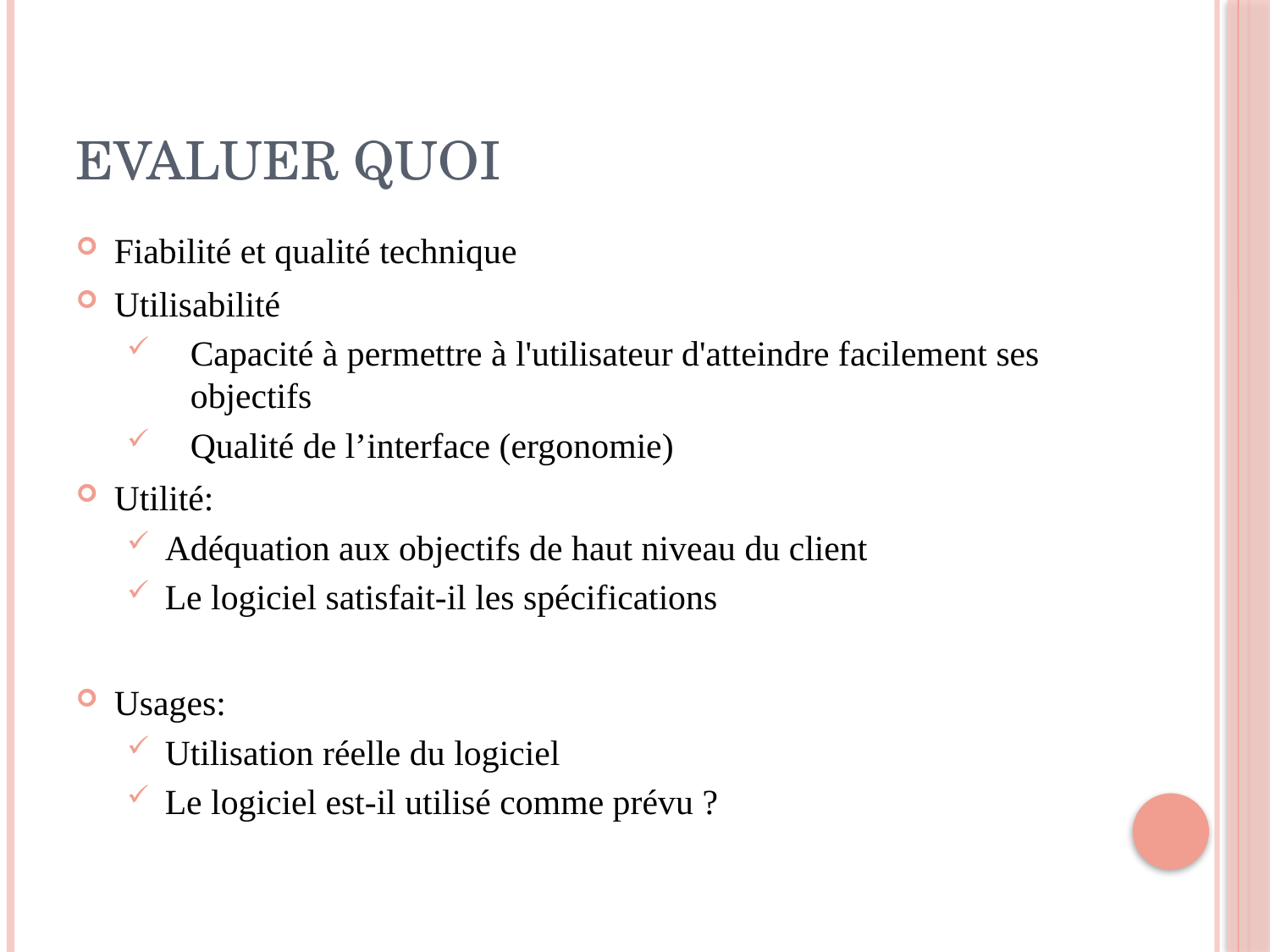

# Evaluer quoi
Fiabilité et qualité technique
Utilisabilité
Capacité à permettre à l'utilisateur d'atteindre facilement ses objectifs
Qualité de l’interface (ergonomie)
Utilité:
Adéquation aux objectifs de haut niveau du client
Le logiciel satisfait-il les spécifications

Usages:
Utilisation réelle du logiciel
Le logiciel est-il utilisé comme prévu ?